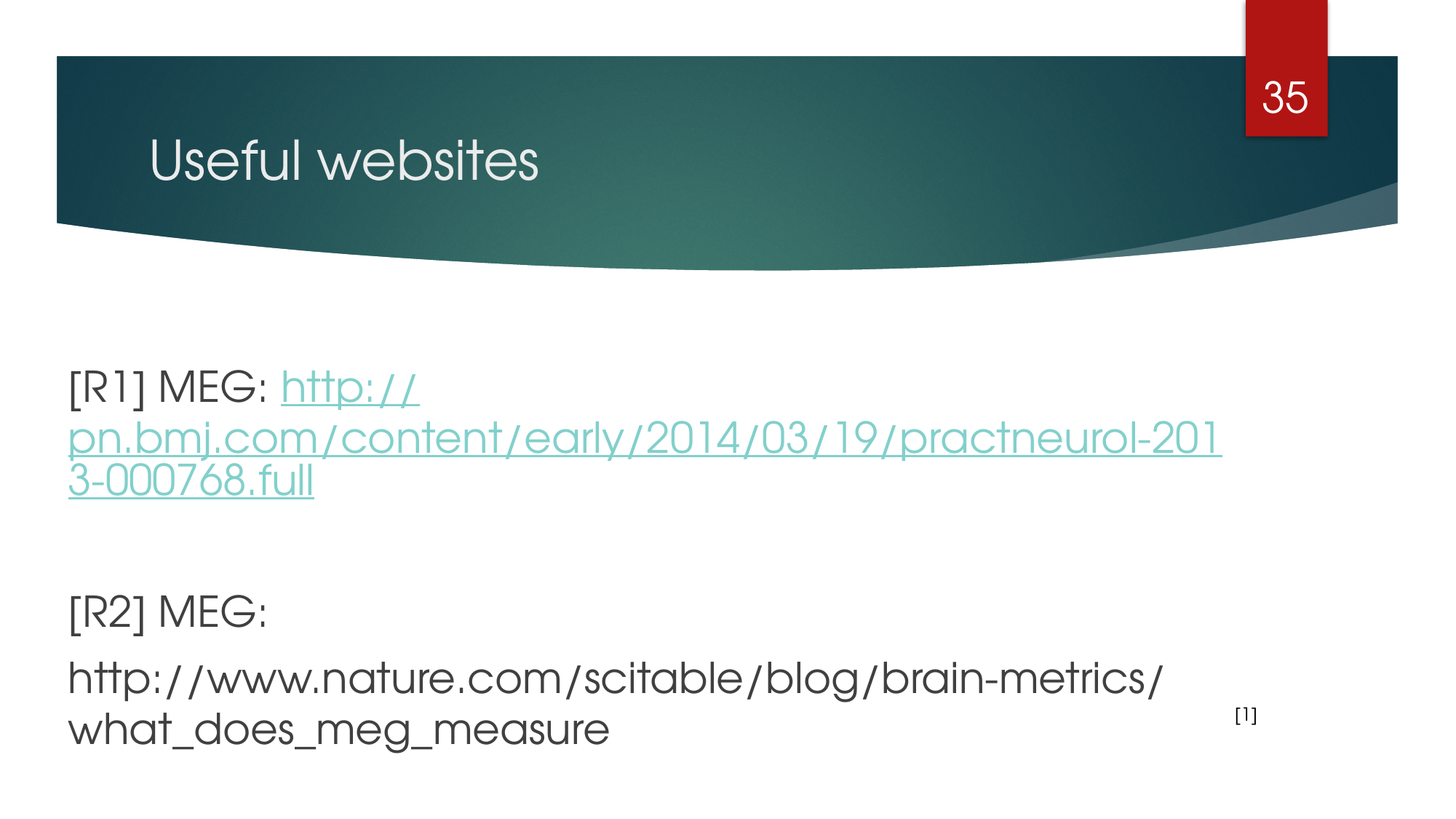

35
# Useful websites

[R1] MEG: http://pn.bmj.com/content/early/2014/03/19/practneurol-2013-000768.full

[R2] MEG:
http://www.nature.com/scitable/blog/brain-metrics/what_does_meg_measure
[1]